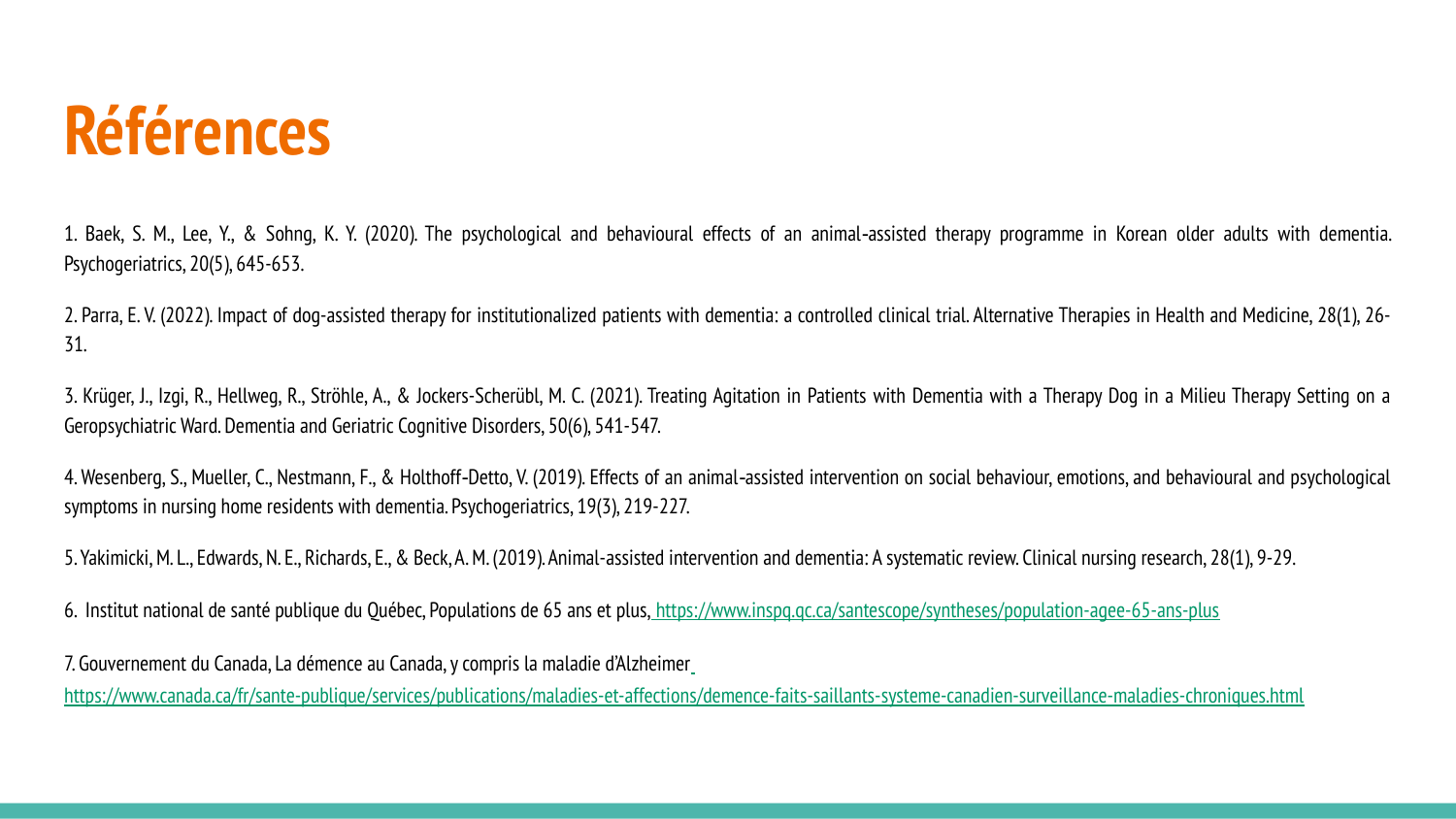

# Références
1. Baek, S. M., Lee, Y., & Sohng, K. Y. (2020). The psychological and behavioural effects of an animal‐assisted therapy programme in Korean older adults with dementia. Psychogeriatrics, 20(5), 645-653.
2. Parra, E. V. (2022). Impact of dog-assisted therapy for institutionalized patients with dementia: a controlled clinical trial. Alternative Therapies in Health and Medicine, 28(1), 26-31.
3. Krüger, J., Izgi, R., Hellweg, R., Ströhle, A., & Jockers-Scherübl, M. C. (2021). Treating Agitation in Patients with Dementia with a Therapy Dog in a Milieu Therapy Setting on a Geropsychiatric Ward. Dementia and Geriatric Cognitive Disorders, 50(6), 541-547.
4. Wesenberg, S., Mueller, C., Nestmann, F., & Holthoff‐Detto, V. (2019). Effects of an animal‐assisted intervention on social behaviour, emotions, and behavioural and psychological symptoms in nursing home residents with dementia. Psychogeriatrics, 19(3), 219-227.
5. Yakimicki, M. L., Edwards, N. E., Richards, E., & Beck, A. M. (2019). Animal-assisted intervention and dementia: A systematic review. Clinical nursing research, 28(1), 9-29.
6.  Institut national de santé publique du Québec, Populations de 65 ans et plus, https://www.inspq.qc.ca/santescope/syntheses/population-agee-65-ans-plus
7. Gouvernement du Canada, La démence au Canada, y compris la maladie d’Alzheimer https://www.canada.ca/fr/sante-publique/services/publications/maladies-et-affections/demence-faits-saillants-systeme-canadien-surveillance-maladies-chroniques.html